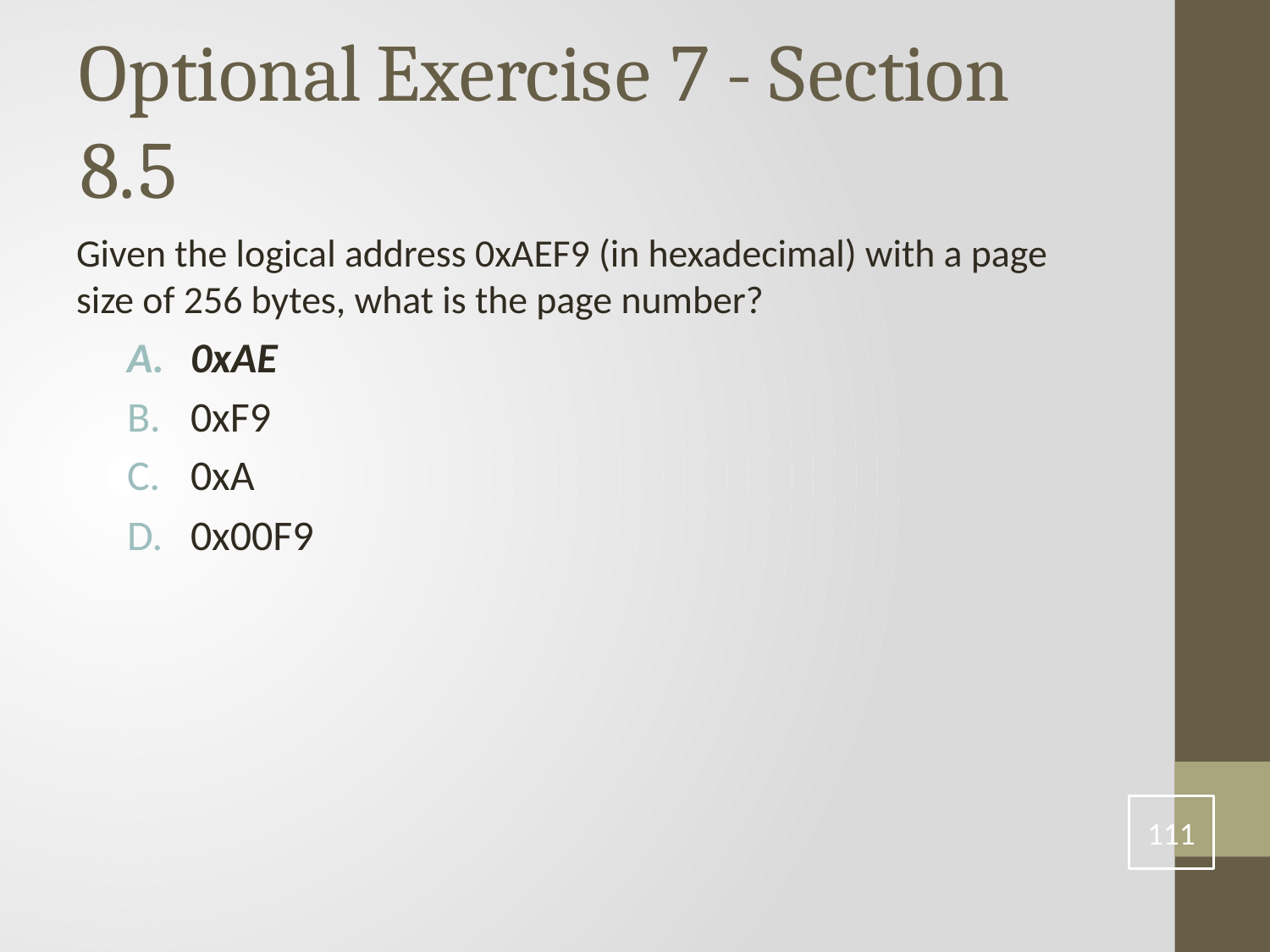

# Optional Exercise 7 - Section 8.5
Given the logical address 0xAEF9 (in hexadecimal) with a page size of 256 bytes, what is the page number?
0xAE
0xF9
0xA
0x00F9
111